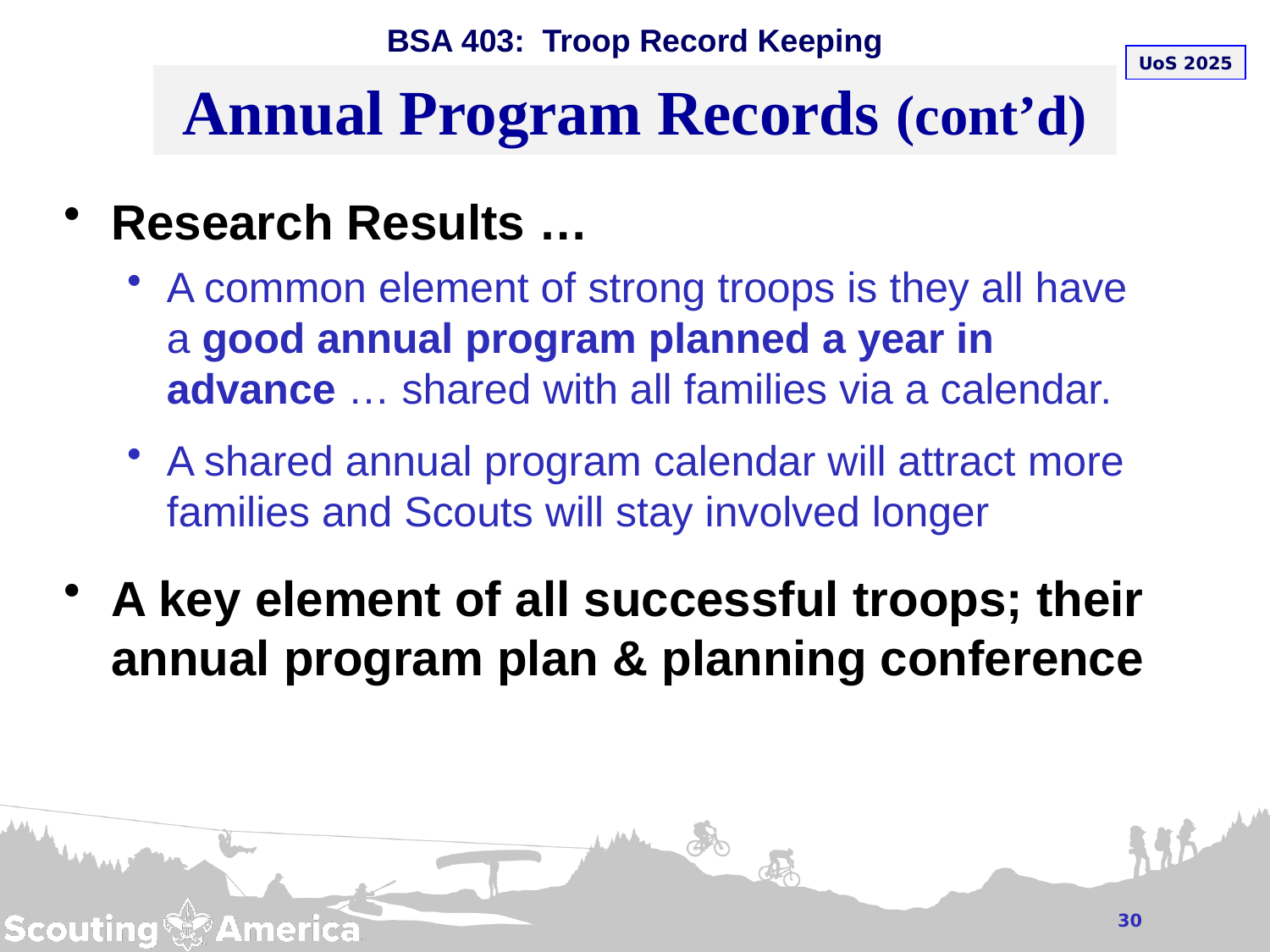

# Annual Program Records (cont’d)
Research Results …
A common element of strong troops is they all have a good annual program planned a year in advance … shared with all families via a calendar.
A shared annual program calendar will attract more families and Scouts will stay involved longer
A key element of all successful troops; their annual program plan & planning conference